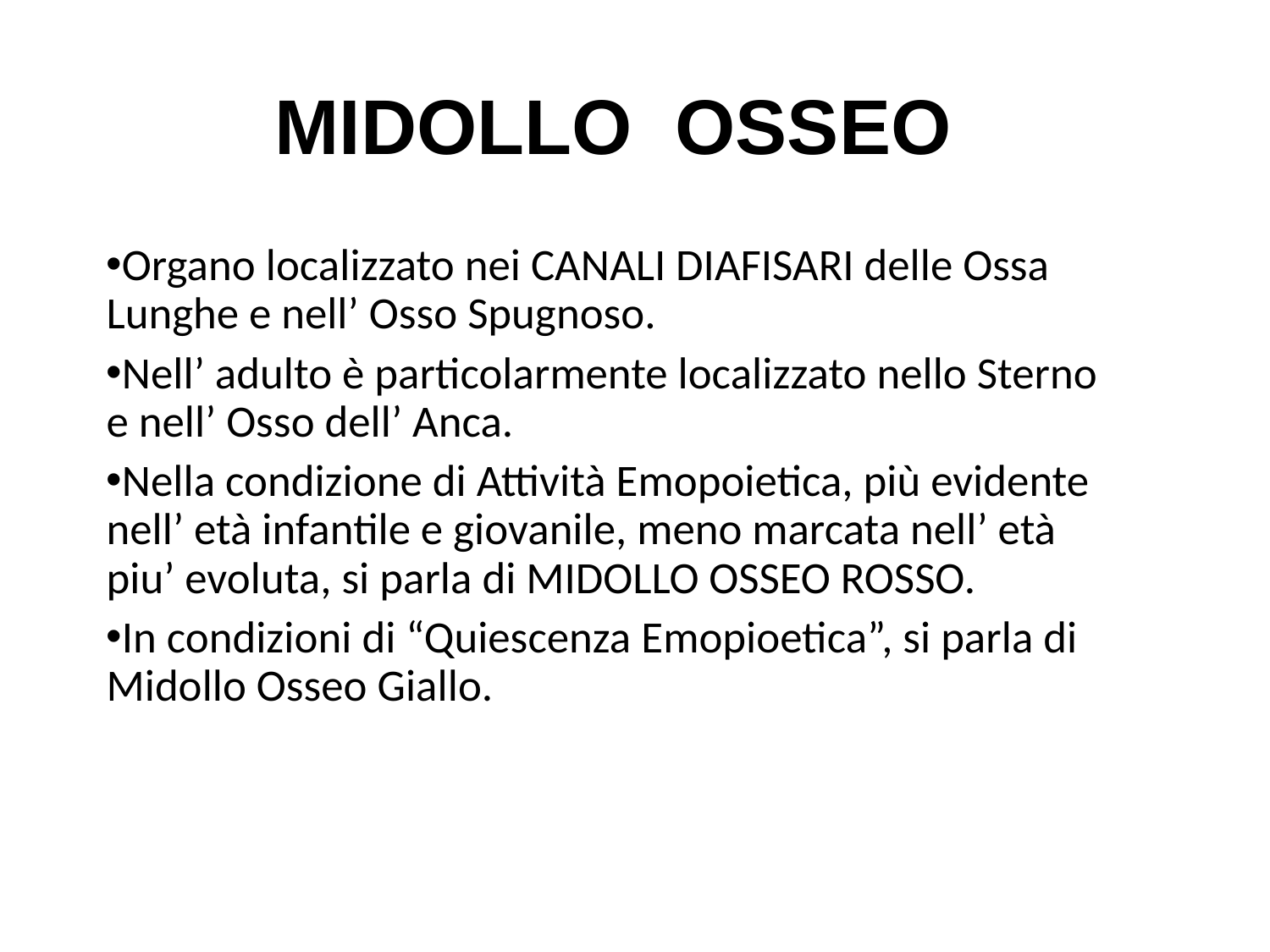

# MIDOLLO  OSSEO
Organo localizzato nei CANALI DIAFISARI delle Ossa Lunghe e nell’ Osso Spugnoso.
Nell’ adulto è particolarmente localizzato nello Sterno e nell’ Osso dell’ Anca.
Nella condizione di Attività Emopoietica, più evidente nell’ età infantile e giovanile, meno marcata nell’ età piu’ evoluta, si parla di MIDOLLO OSSEO ROSSO.
In condizioni di “Quiescenza Emopioetica”, si parla di Midollo Osseo Giallo.